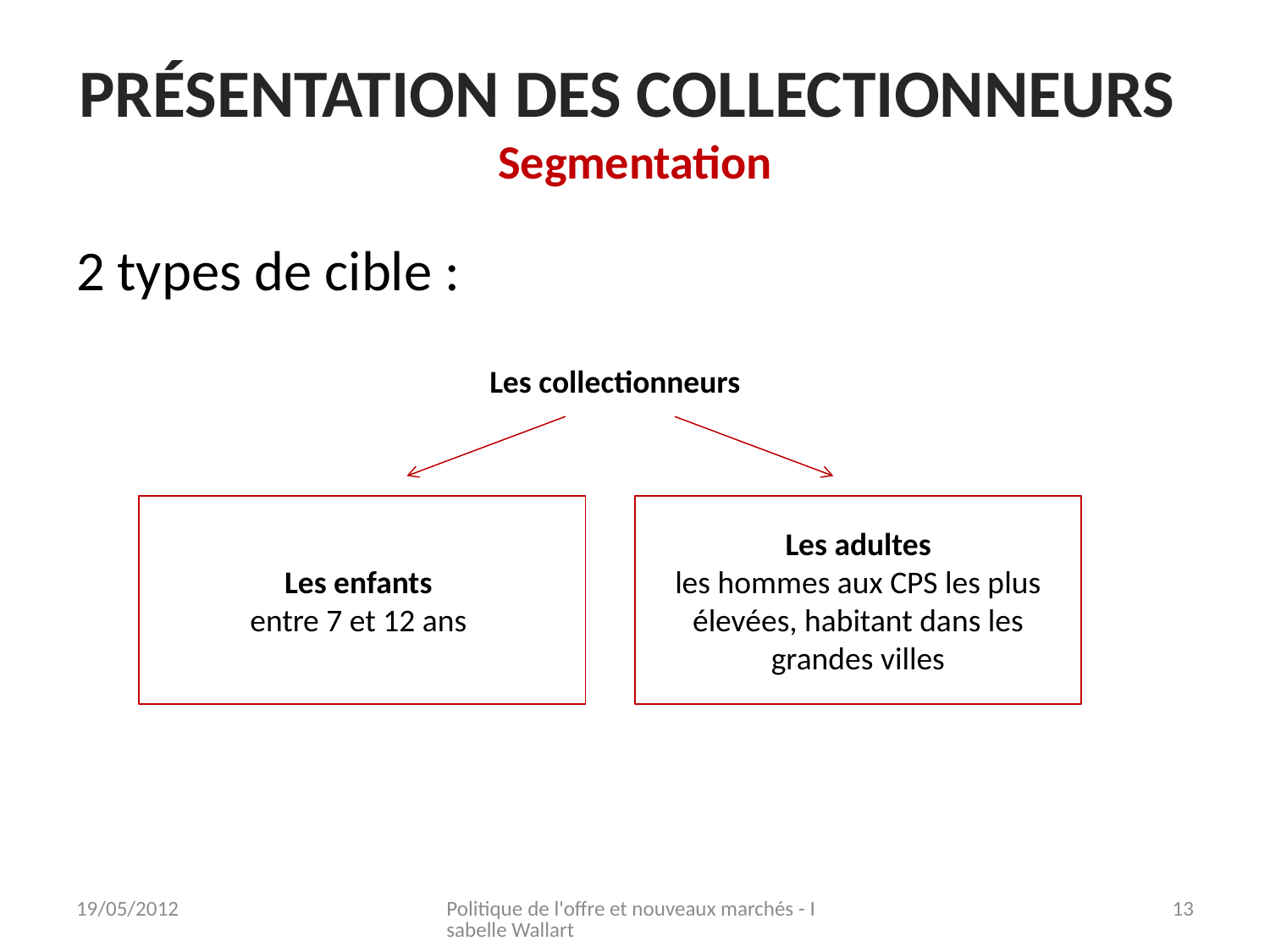

# Présentation des collectionneurs Segmentation
2 types de cible :
Les collectionneurs
Les enfants
entre 7 et 12 ans
Les adultes
les hommes aux CPS les plus élevées, habitant dans les grandes villes
19/05/2012
Politique de l'offre et nouveaux marchés - Isabelle Wallart
13